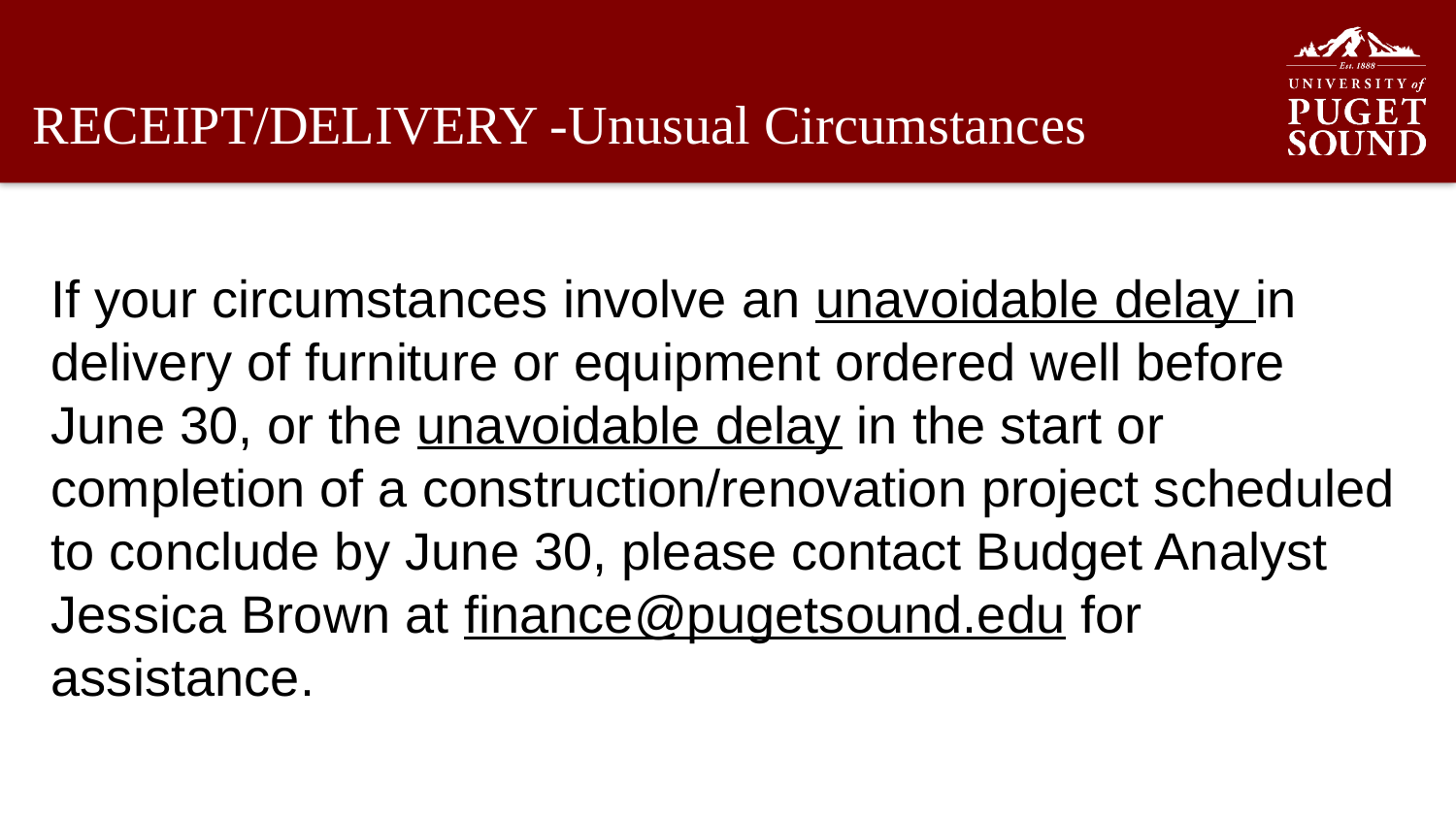

# RECEIPT/DELIVERY -Unusual Circumstances
If your circumstances involve an unavoidable delay in delivery of furniture or equipment ordered well before June 30, or the unavoidable delay in the start or completion of a construction/renovation project scheduled to conclude by June 30, please contact Budget Analyst Jessica Brown at finance@pugetsound.edu for assistance.